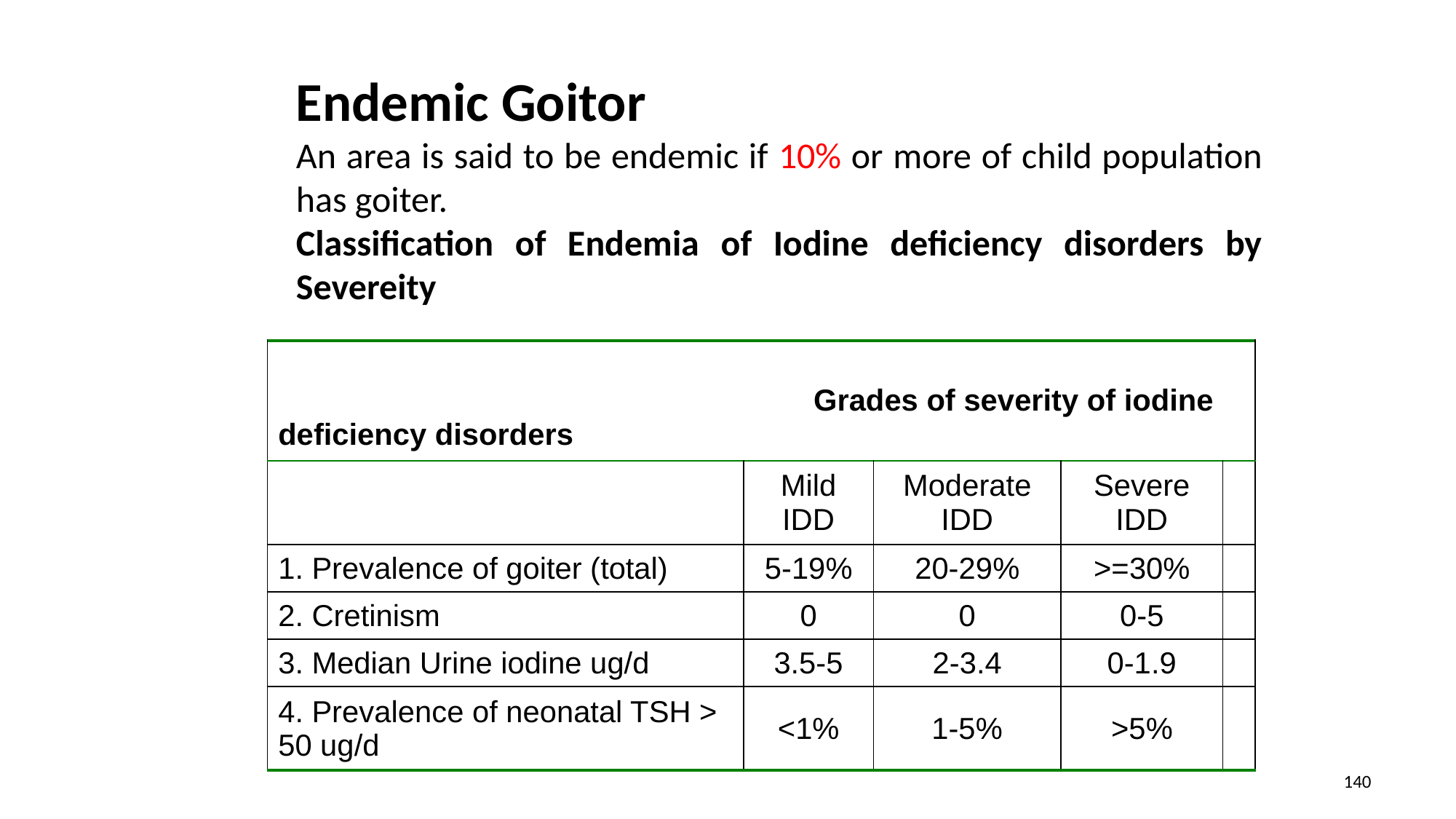

Endemic Goitor
An area is said to be endemic if 10% or more of child population has goiter.
Classification of Endemia of Iodine deficiency disorders by Severeity
| Grades of severity of iodine deficiency disorders |  |  |  |  |
| --- | --- | --- | --- | --- |
|  | Mild IDD | Moderate IDD | Severe IDD |  |
| 1. Prevalence of goiter (total) | 5-19% | 20-29% | >=30% |  |
| 2. Cretinism | 0 | 0 | 0-5 |  |
| 3. Median Urine iodine ug/d | 3.5-5 | 2-3.4 | 0-1.9 |  |
| 4. Prevalence of neonatal TSH > 50 ug/d | <1% | 1-5% | >5% |  |
140